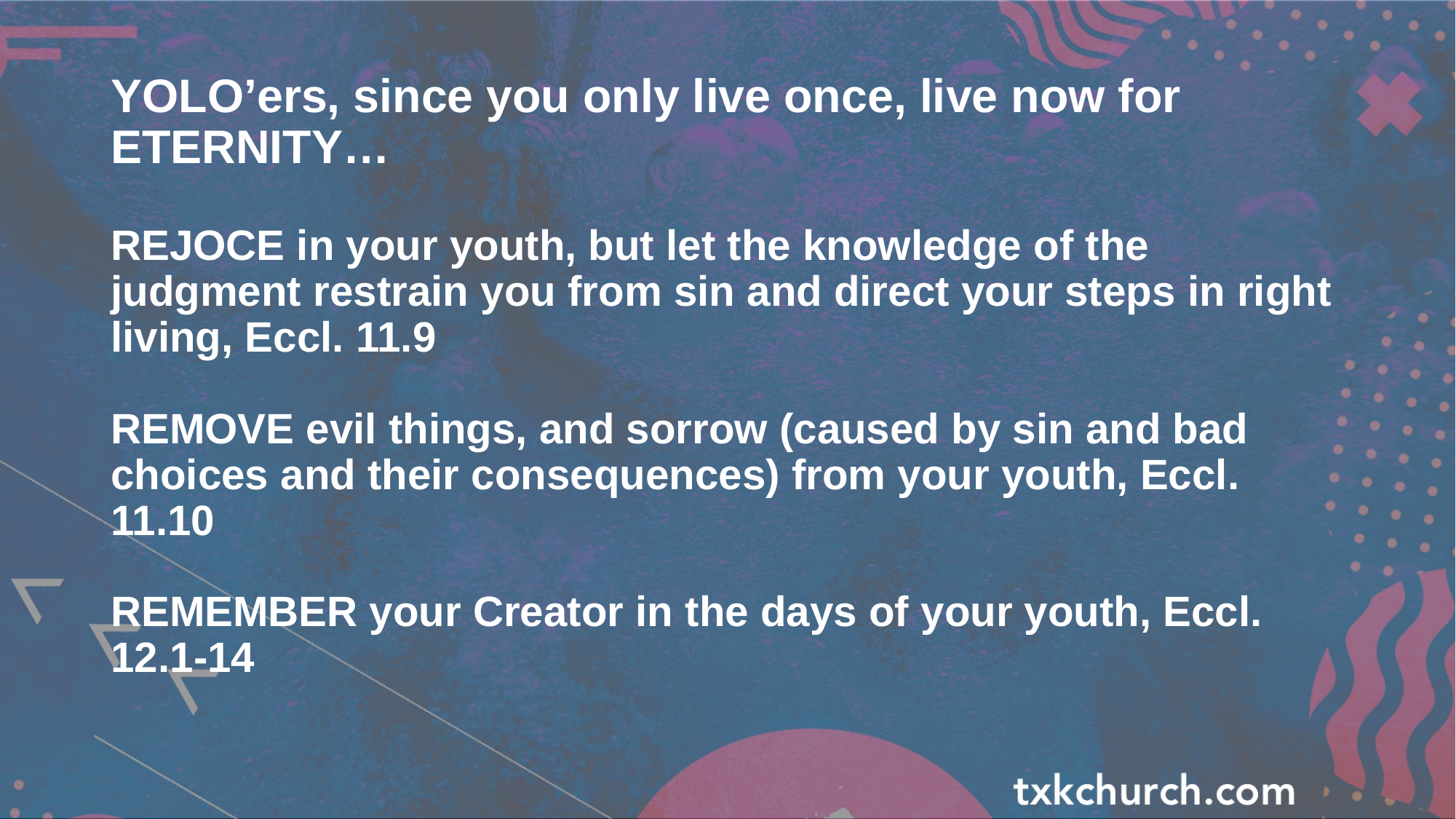

# YOLO’ers, since you only live once, live now for ETERNITY…
REJOCE in your youth, but let the knowledge of the judgment restrain you from sin and direct your steps in right living, Eccl. 11.9

REMOVE evil things, and sorrow (caused by sin and bad choices and their consequences) from your youth, Eccl. 11.10

REMEMBER your Creator in the days of your youth, Eccl. 12.1-14